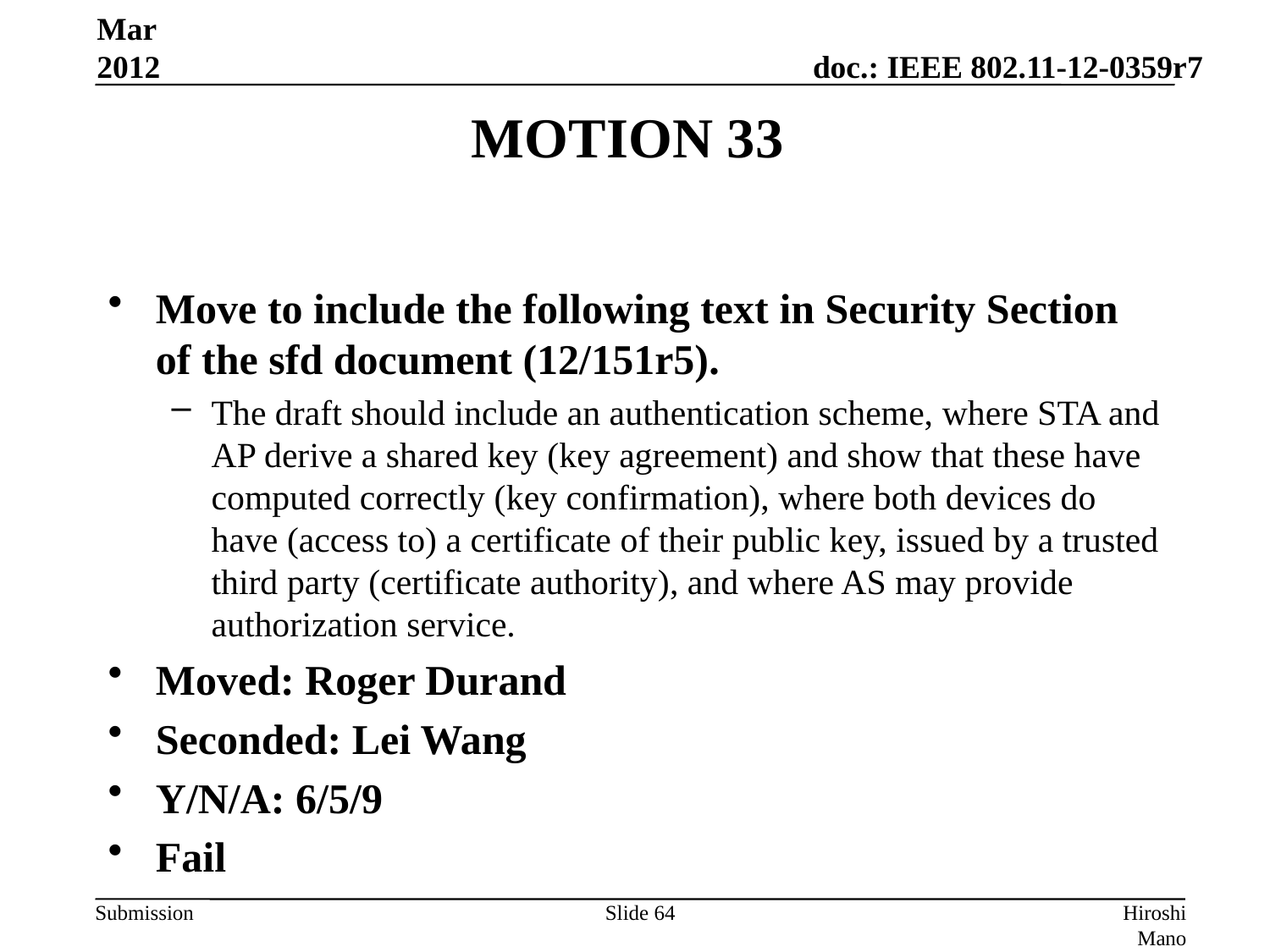

Mar 2012
# MOTION 33
Move to include the following text in Security Section of the sfd document (12/151r5).
The draft should include an authentication scheme, where STA and AP derive a shared key (key agreement) and show that these have computed correctly (key confirmation), where both devices do have (access to) a certificate of their public key, issued by a trusted third party (certificate authority), and where AS may provide authorization service.
Moved: Roger Durand
Seconded: Lei Wang
Y/N/A: 6/5/9
Fail

Slide 64
Hiroshi Mano (ATRD, Root, Lab)